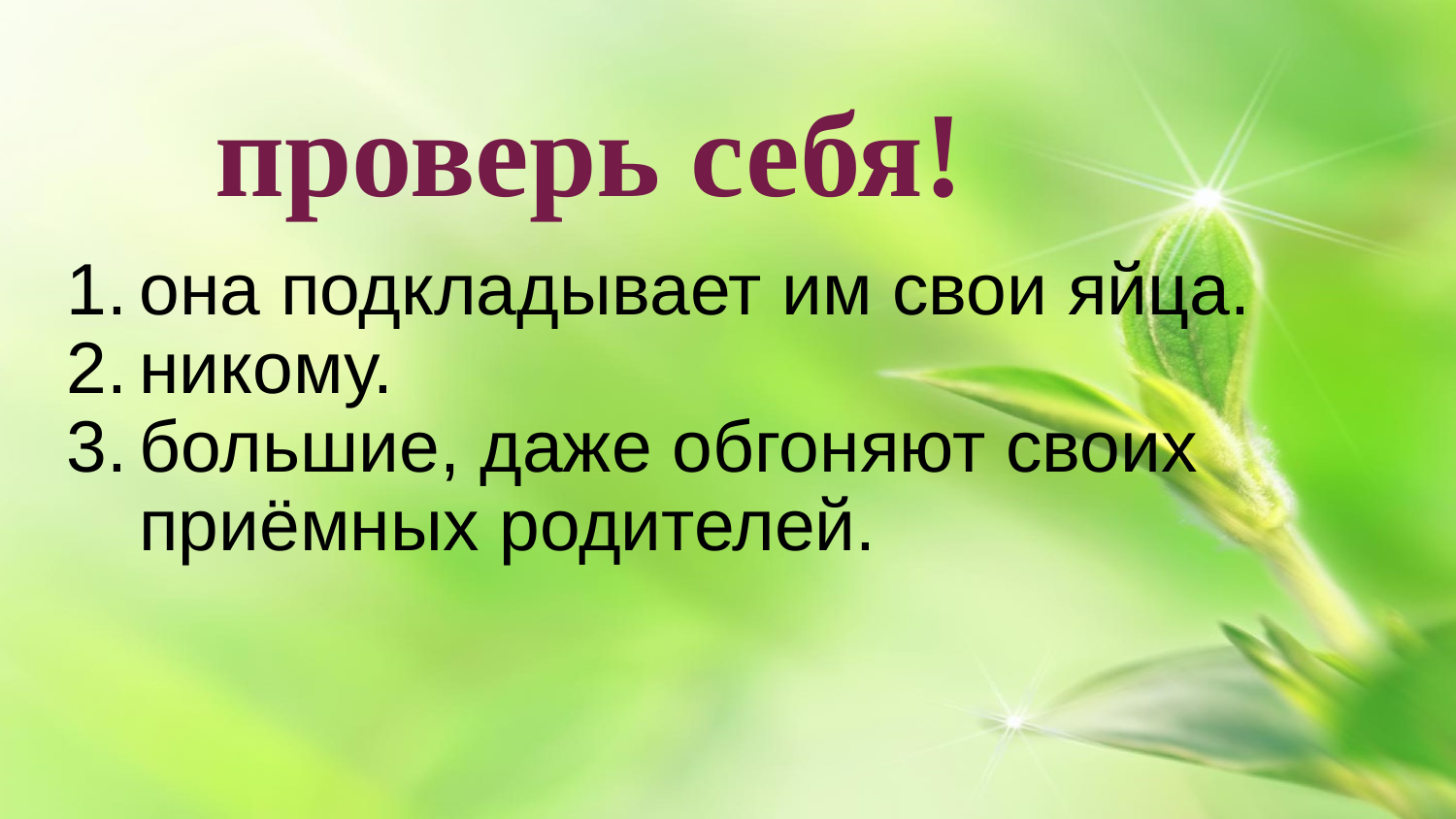

# проверь себя!
она подкладывает им свои яйца.
никому.
большие, даже обгоняют своих приёмных родителей.